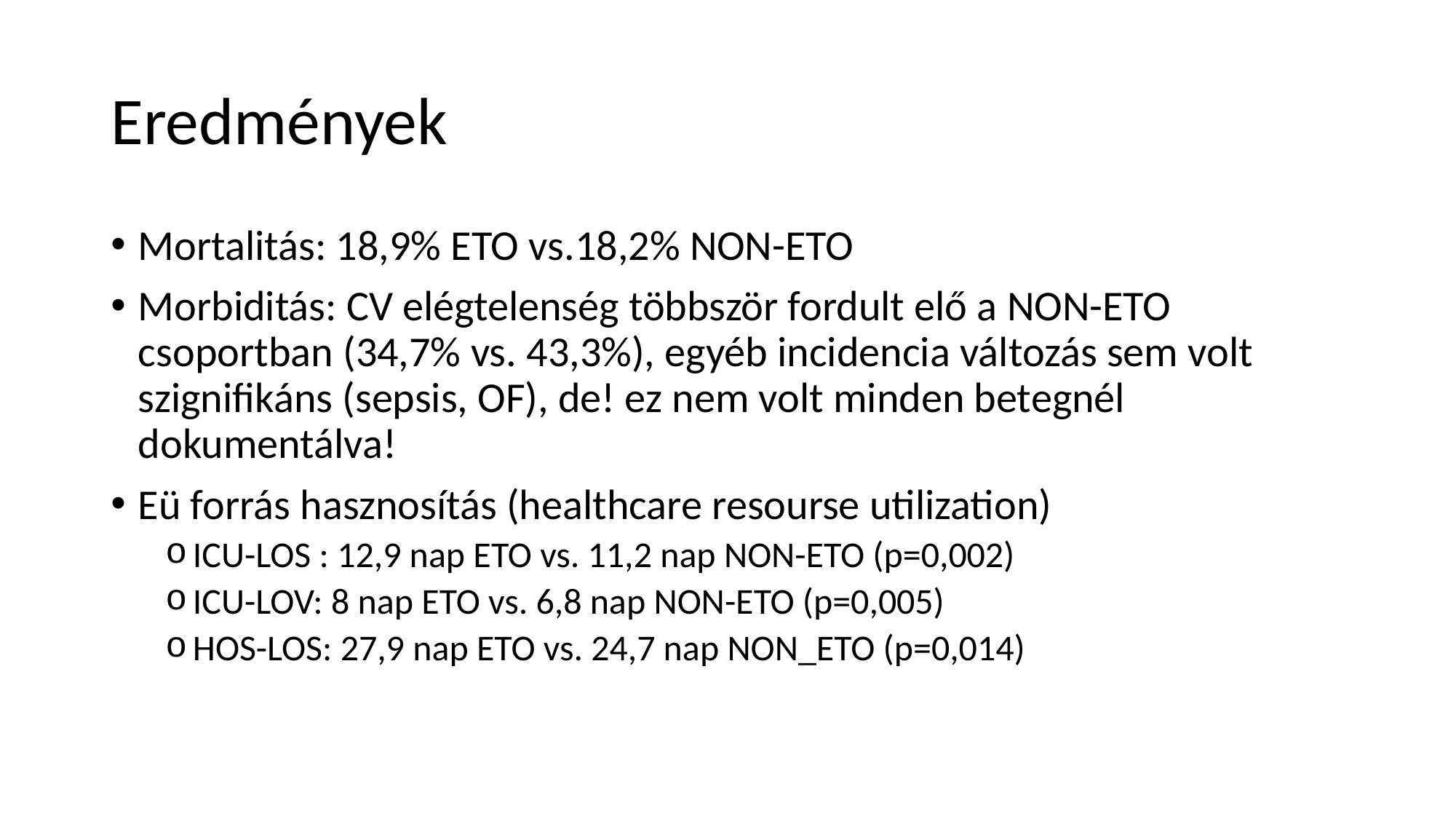

# Eredmények
Mortalitás: 18,9% ETO vs.18,2% NON-ETO
Morbiditás: CV elégtelenség többször fordult elő a NON-ETO csoportban (34,7% vs. 43,3%), egyéb incidencia változás sem volt szignifikáns (sepsis, OF), de! ez nem volt minden betegnél dokumentálva!
Eü forrás hasznosítás (healthcare resourse utilization)
ICU-LOS : 12,9 nap ETO vs. 11,2 nap NON-ETO (p=0,002)
ICU-LOV: 8 nap ETO vs. 6,8 nap NON-ETO (p=0,005)
HOS-LOS: 27,9 nap ETO vs. 24,7 nap NON_ETO (p=0,014)